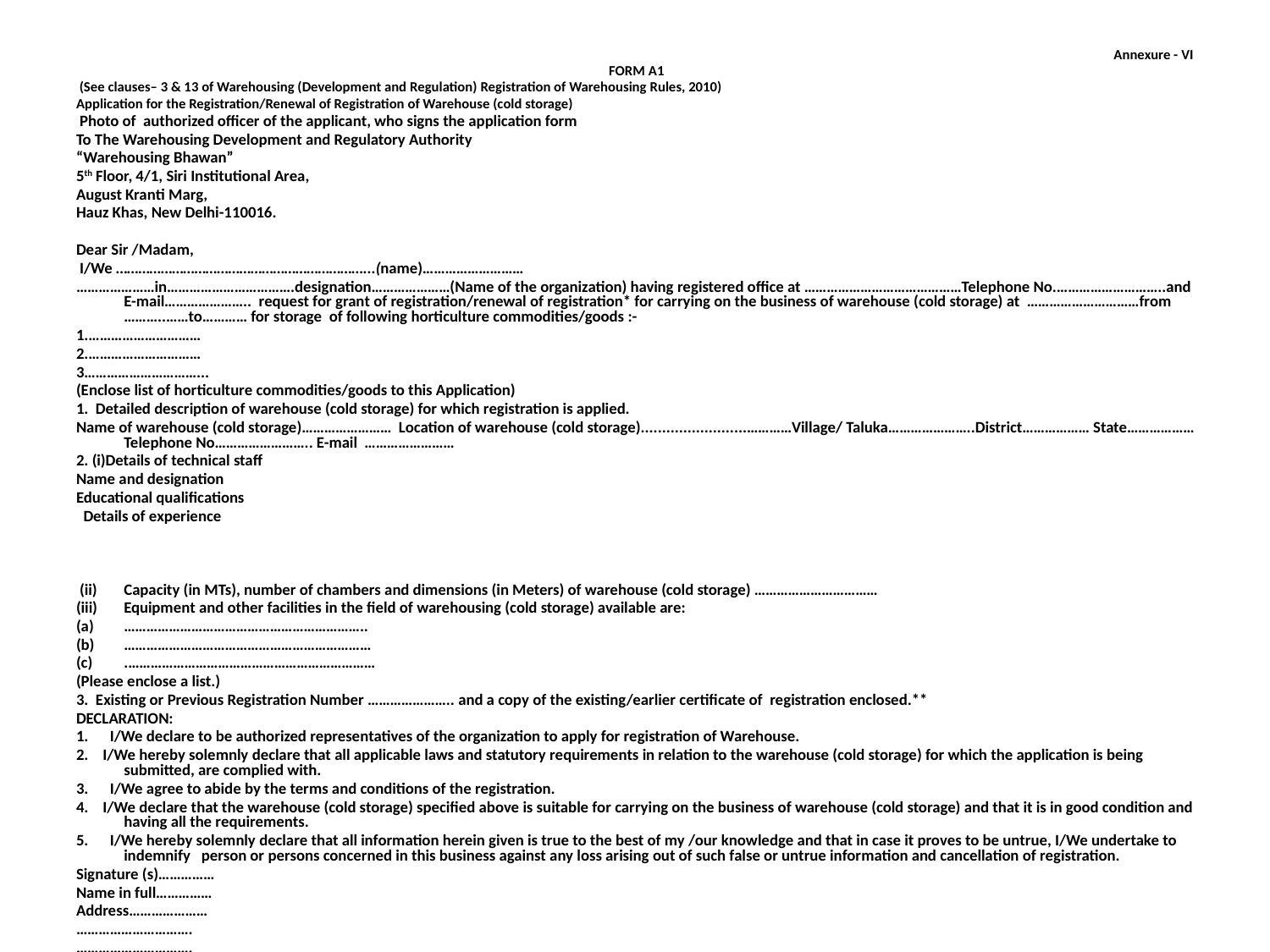

Annexure - VI
 FORM A1
 (See clauses– 3 & 13 of Warehousing (Development and Regulation) Registration of Warehousing Rules, 2010)
Application for the Registration/Renewal of Registration of Warehouse (cold storage)
 Photo of  authorized officer of the applicant, who signs the application form
To The Warehousing Development and Regulatory Authority
“Warehousing Bhawan”
5th Floor, 4/1, Siri Institutional Area,
August Kranti Marg,
Hauz Khas, New Delhi-110016.

Dear Sir /Madam,
 I/We …………………………………………………………...(name)………………………
…………………in…………………………….designation…………………(Name of the organization) having registered office at ……………………………………Telephone No.………………………..and E-mail…………………..  request for grant of registration/renewal of registration* for carrying on the business of warehouse (cold storage) at  …………………………from ………..……to………… for storage  of following horticulture commodities/goods :-
1.…………………………
2.…………………………
3…………………………...
(Enclose list of horticulture commodities/goods to this Application)
1.  Detailed description of warehouse (cold storage) for which registration is applied.
Name of warehouse (cold storage)……………………  Location of warehouse (cold storage).........................…………Village/ Taluka…………………..District……………… State………………Telephone No…………………….. E-mail  ……………………
2. (i)Details of technical staff
Name and designation
Educational qualifications
  Details of experience

 (ii) 	Capacity (in MTs), number of chambers and dimensions (in Meters) of warehouse (cold storage) ……………………………
(iii)	Equipment and other facilities in the field of warehousing (cold storage) available are:
(a)	………………………………………………………..
(b)	…………………………………………………………
(c)	.…………………………………………………………
(Please enclose a list.)
3.  Existing or Previous Registration Number ………………….. and a copy of the existing/earlier certificate of  registration enclosed.**
DECLARATION:
1.      I/We declare to be authorized representatives of the organization to apply for registration of Warehouse.
2.    I/We hereby solemnly declare that all applicable laws and statutory requirements in relation to the warehouse (cold storage) for which the application is being submitted, are complied with.
3.      I/We agree to abide by the terms and conditions of the registration.
4.    I/We declare that the warehouse (cold storage) specified above is suitable for carrying on the business of warehouse (cold storage) and that it is in good condition and having all the requirements.
5.      I/We hereby solemnly declare that all information herein given is true to the best of my /our knowledge and that in case it proves to be untrue, I/We undertake to indemnify   person or persons concerned in this business against any loss arising out of such false or untrue information and cancellation of registration.
Signature (s)……………
Name in full……………
Address…………………
………………………….
………………………….